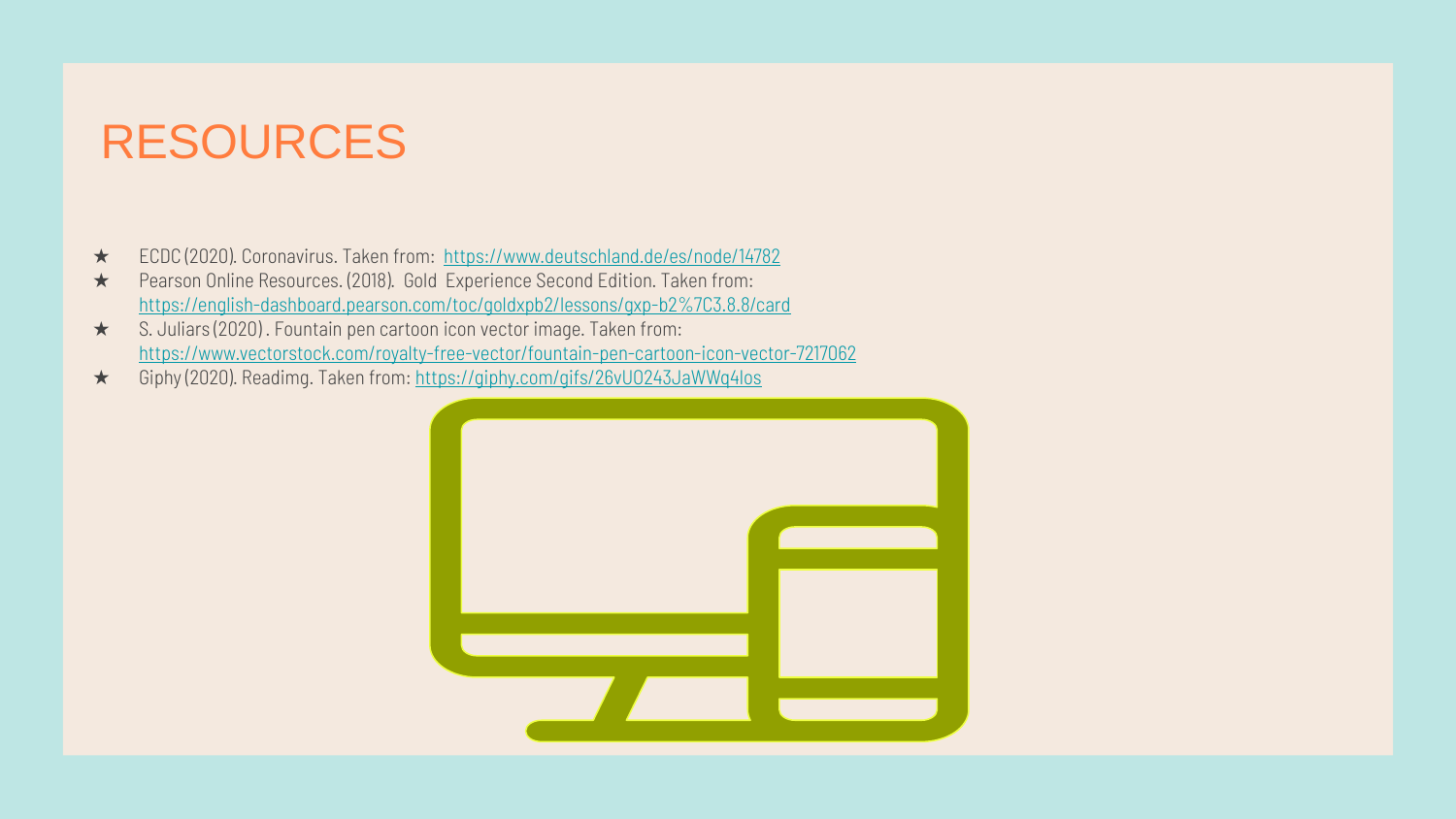

# RESOURCES

ECDC (2020). Coronavirus. Taken from:  https://www.deutschland.de/es/node/14782
Pearson Online Resources. (2018).  Gold  Experience Second Edition. Taken from:  https://english-dashboard.pearson.com/toc/goldxpb2/lessons/gxp-b2%7C3.8.8/card
S. Juliars (2020) . Fountain pen cartoon icon vector image. Taken from:  https://www.vectorstock.com/royalty-free-vector/fountain-pen-cartoon-icon-vector-7217062
Giphy (2020). Readimg. Taken from: https://giphy.com/gifs/26vUO243JaWWq4los